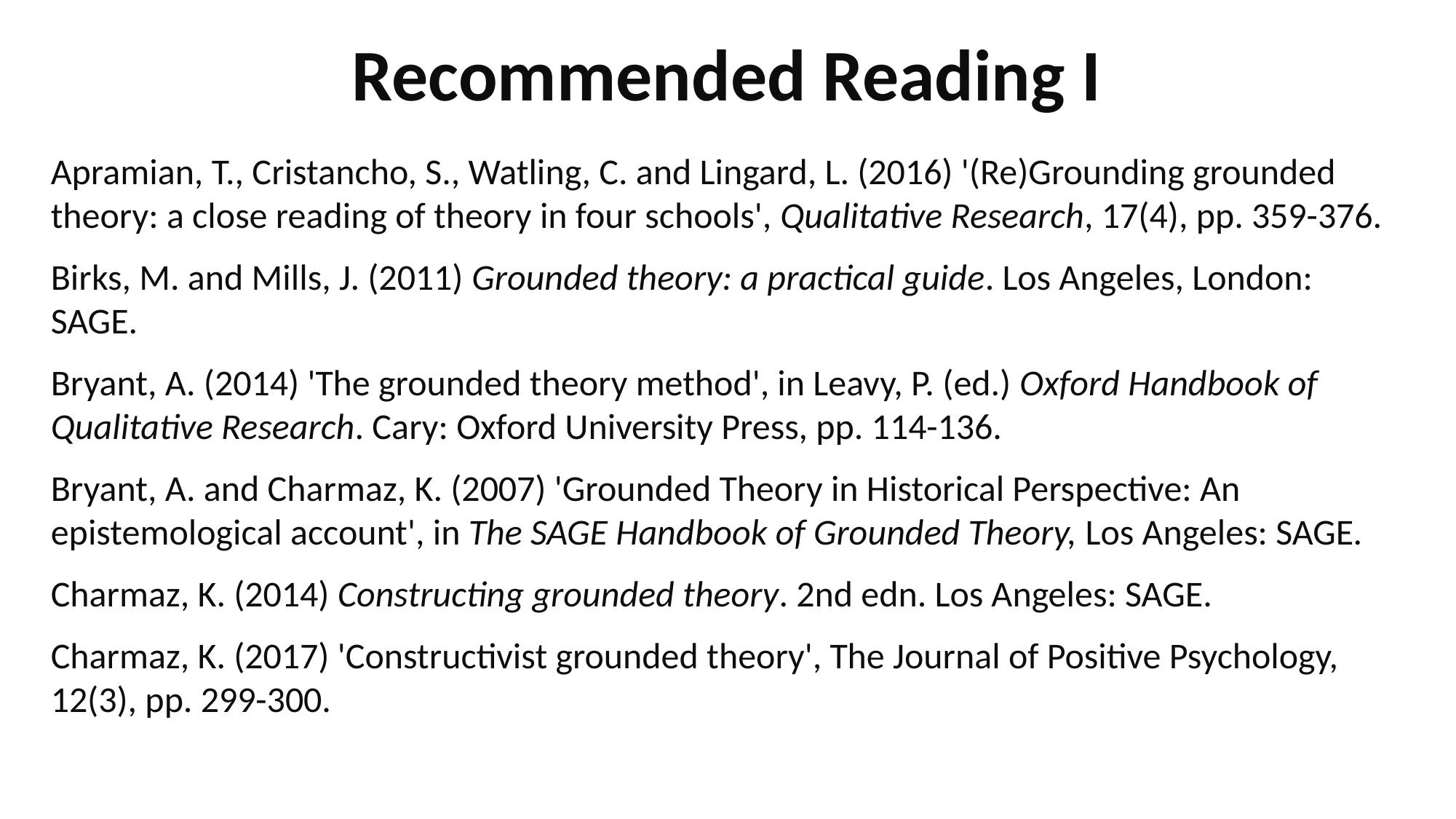

Recommended Reading I
Apramian, T., Cristancho, S., Watling, C. and Lingard, L. (2016) '(Re)Grounding grounded theory: a close reading of theory in four schools', Qualitative Research, 17(4), pp. 359-376.
Birks, M. and Mills, J. (2011) Grounded theory: a practical guide. Los Angeles, London: SAGE.
Bryant, A. (2014) 'The grounded theory method', in Leavy, P. (ed.) Oxford Handbook of Qualitative Research. Cary: Oxford University Press, pp. 114-136.
Bryant, A. and Charmaz, K. (2007) 'Grounded Theory in Historical Perspective: An epistemological account', in The SAGE Handbook of Grounded Theory, Los Angeles: SAGE.
Charmaz, K. (2014) Constructing grounded theory. 2nd edn. Los Angeles: SAGE.
Charmaz, K. (2017) 'Constructivist grounded theory', The Journal of Positive Psychology, 12(3), pp. 299-300.